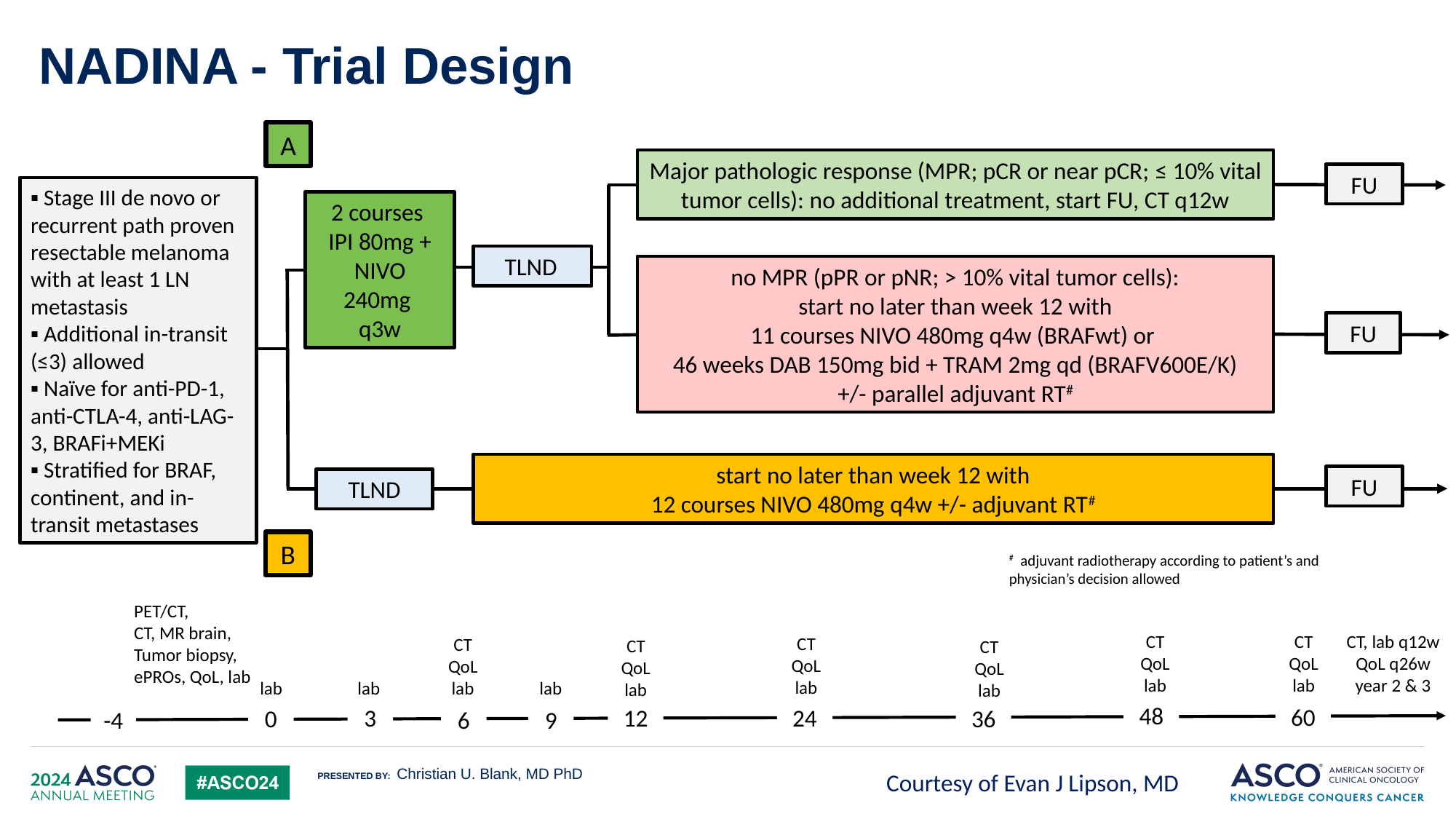

# NADINA - Trial Design
43
A
Major pathologic response (MPR; pCR or near pCR; ≤ 10% vital tumor cells): no additional treatment, start FU, CT q12w
FU
▪︎ Stage III de novo or recurrent path proven resectable melanoma with at least 1 LN metastasis
▪︎ Additional in-transit (≤3) allowed
▪︎ Naïve for anti-PD-1, anti-CTLA-4, anti-LAG-3, BRAFi+MEKi
▪︎ Stratified for BRAF, continent, and in-transit metastases
2 courses
IPI 80mg + NIVO
240mg
q3w
TLND
no MPR (pPR or pNR; > 10% vital tumor cells):
start no later than week 12 with
11 courses NIVO 480mg q4w (BRAFwt) or
46 weeks DAB 150mg bid + TRAM 2mg qd (BRAFV600E/K)
+/- parallel adjuvant RT#
FU
start no later than week 12 with
12 courses NIVO 480mg q4w +/- adjuvant RT#
FU
TLND
B
#  adjuvant radiotherapy according to patient’s and physician’s decision allowed

PET/CT,
CT, MR brain,
Tumor biopsy,
ePROs, QoL, lab

CT, lab q12w
QoL q26w
year 2 & 3
CT
QoL
lab
CT
QoL
lab
CT
QoL
lab
CT
QoL
lab
CT
QoL
lab
CT
QoL
lab

lab

lab

lab
48
60
24
3
12
36
0
6
-4
9
Christian U. Blank, MD PhD
Courtesy of Evan J Lipson, MD